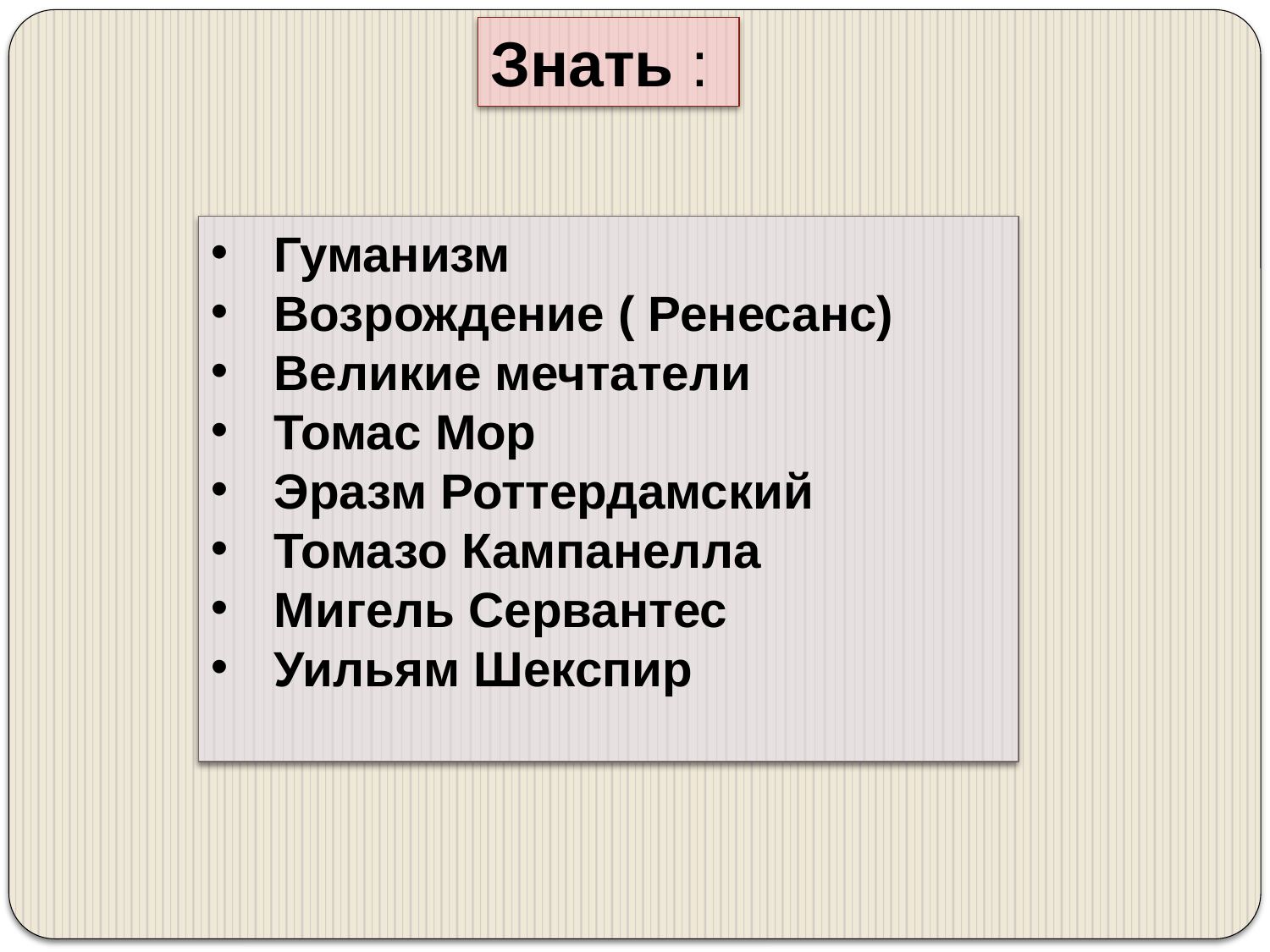

Знать :
Гуманизм
Возрождение ( Ренесанс)
Великие мечтатели
Томас Мор
Эразм Роттердамский
Томазо Кампанелла
Мигель Сервантес
Уильям Шекспир